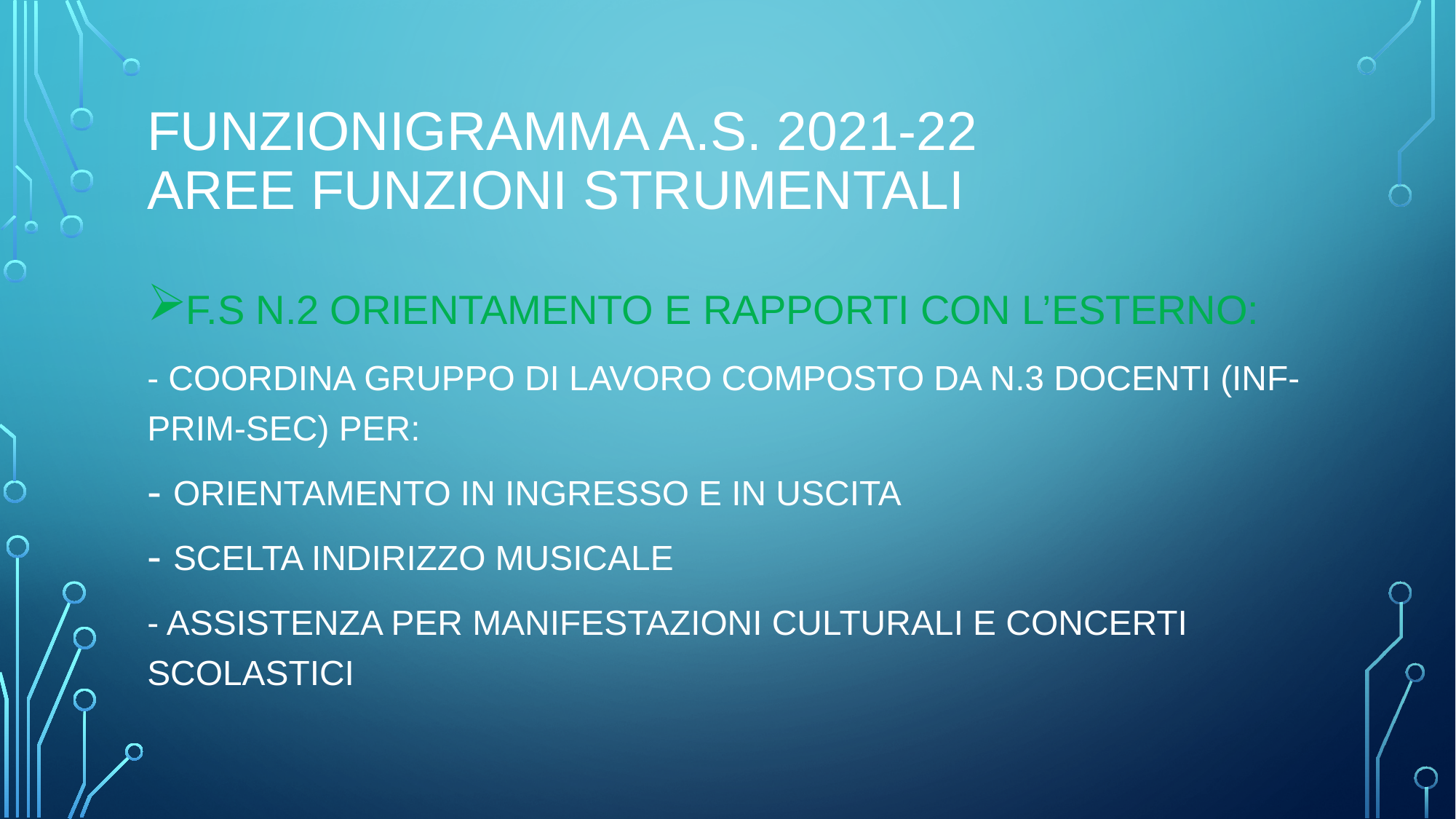

# Funzionigramma a.s. 2021-22 AREE FUNZIONI STRUMENTALI
F.S N.2 ORIENTAMENTO E RAPPORTI CON L’ESTERNO:
- COORDINA GRUPPO DI LAVORO COMPOSTO DA N.3 DOCENTI (INF-PRIM-SEC) PER:
ORIENTAMENTO IN INGRESSO E IN USCITA
SCELTA INDIRIZZO MUSICALE
- ASSISTENZA PER MANIFESTAZIONI CULTURALI E CONCERTI SCOLASTICI